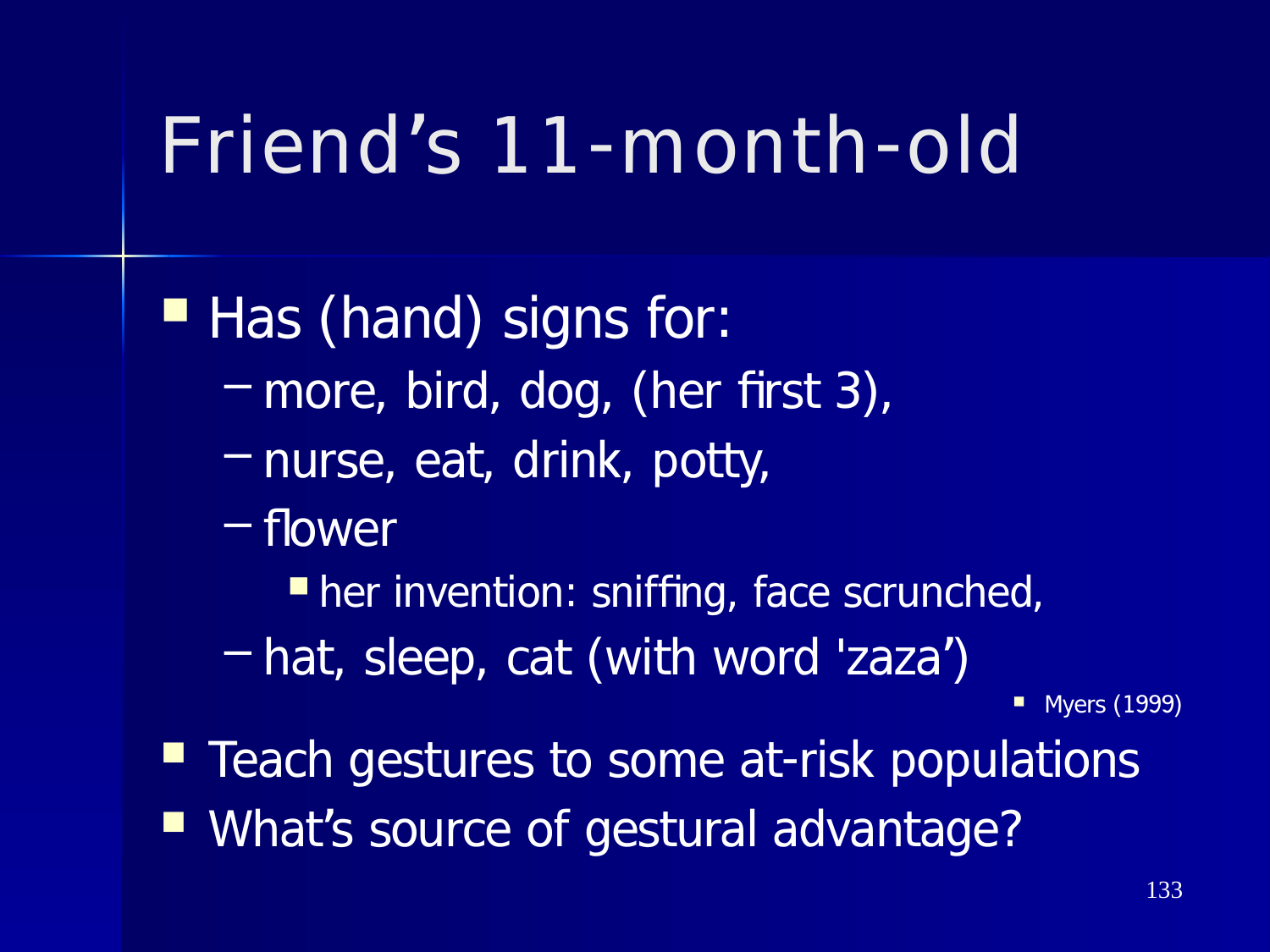

# Friend’s 11-month-old
Has (hand) signs for:
more, bird, dog, (her first 3),
nurse, eat, drink, potty,
flower
her invention: sniffing, face scrunched,
hat, sleep, cat (with word 'zaza’)
Myers (1999)
Teach gestures to some at-risk populations
What’s source of gestural advantage?
133